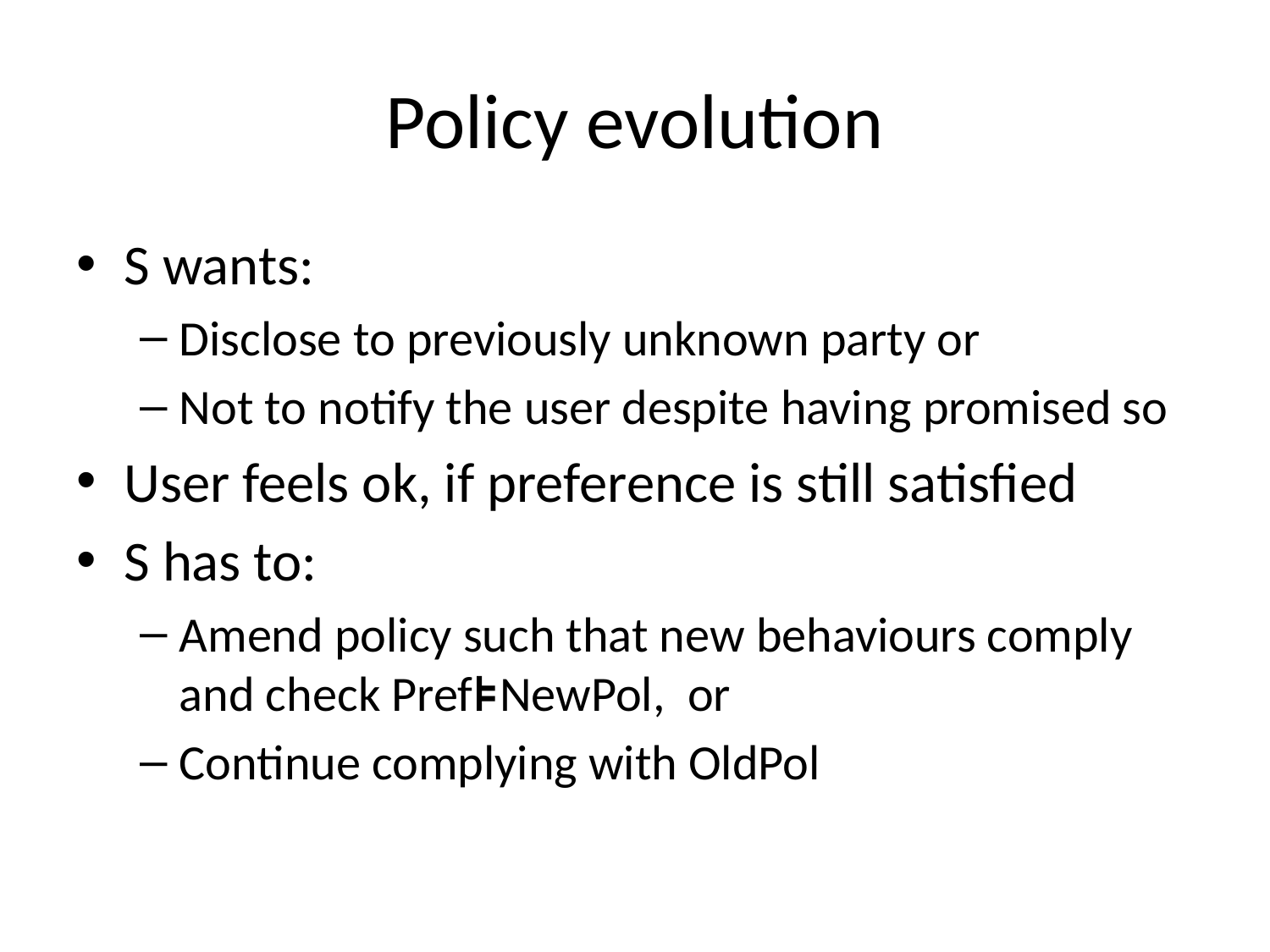

# Policy evolution
S wants:
Disclose to previously unknown party or
Not to notify the user despite having promised so
User feels ok, if preference is still satisfied
S has to:
Amend policy such that new behaviours comply and check Pref⊧NewPol,  or
Continue complying with OldPol